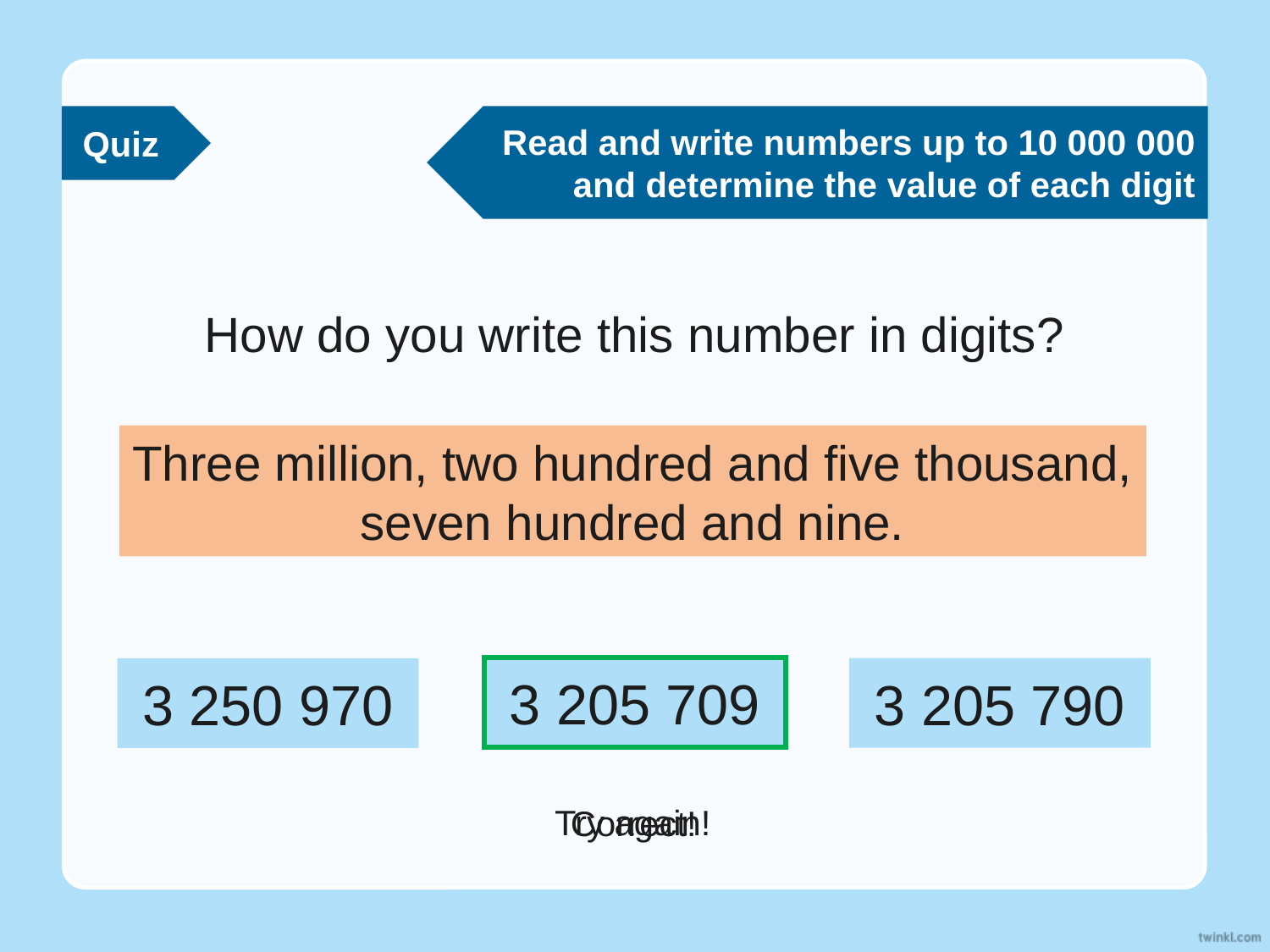

Quiz
Read and write numbers up to 10 000 000 and determine the value of each digit
How do you write this number in digits?
Three million, two hundred and five thousand, seven hundred and nine.
3 205 709
3 205 709
3 205 790
3 250 970
Try again!
Correct!